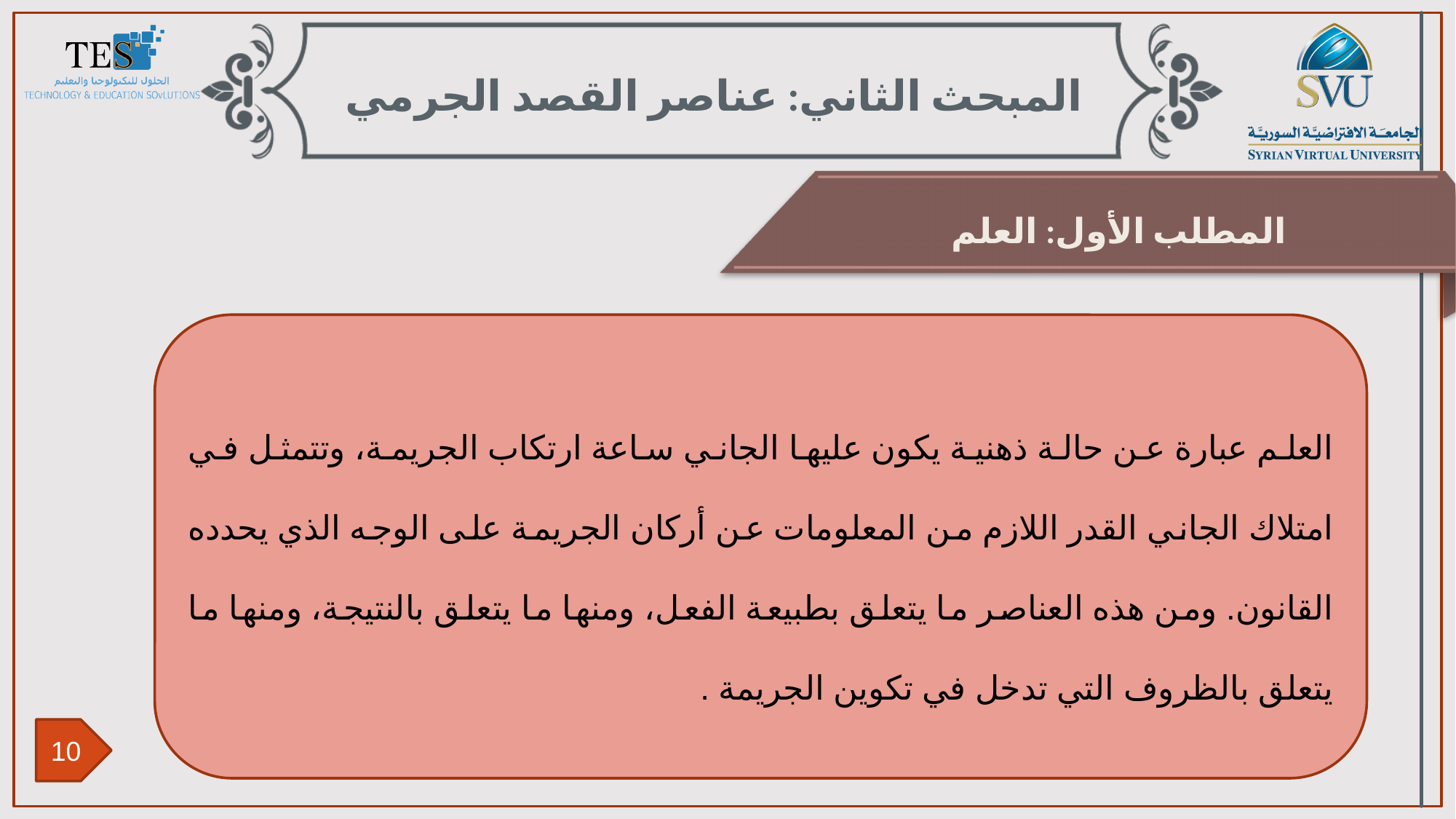

المبحث الثاني: عناصر القصد الجرمي
المطلب الأول: العلم
العلم عبارة عن حالة ذهنية يكون عليها الجاني ساعة ارتكاب الجريمة، وتتمثل في امتلاك الجاني القدر اللازم من المعلومات عن أركان الجريمة على الوجه الذي يحدده القانون. ومن هذه العناصر ما يتعلق بطبيعة الفعل، ومنها ما يتعلق بالنتيجة، ومنها ما يتعلق بالظروف التي تدخل في تكوين الجريمة .